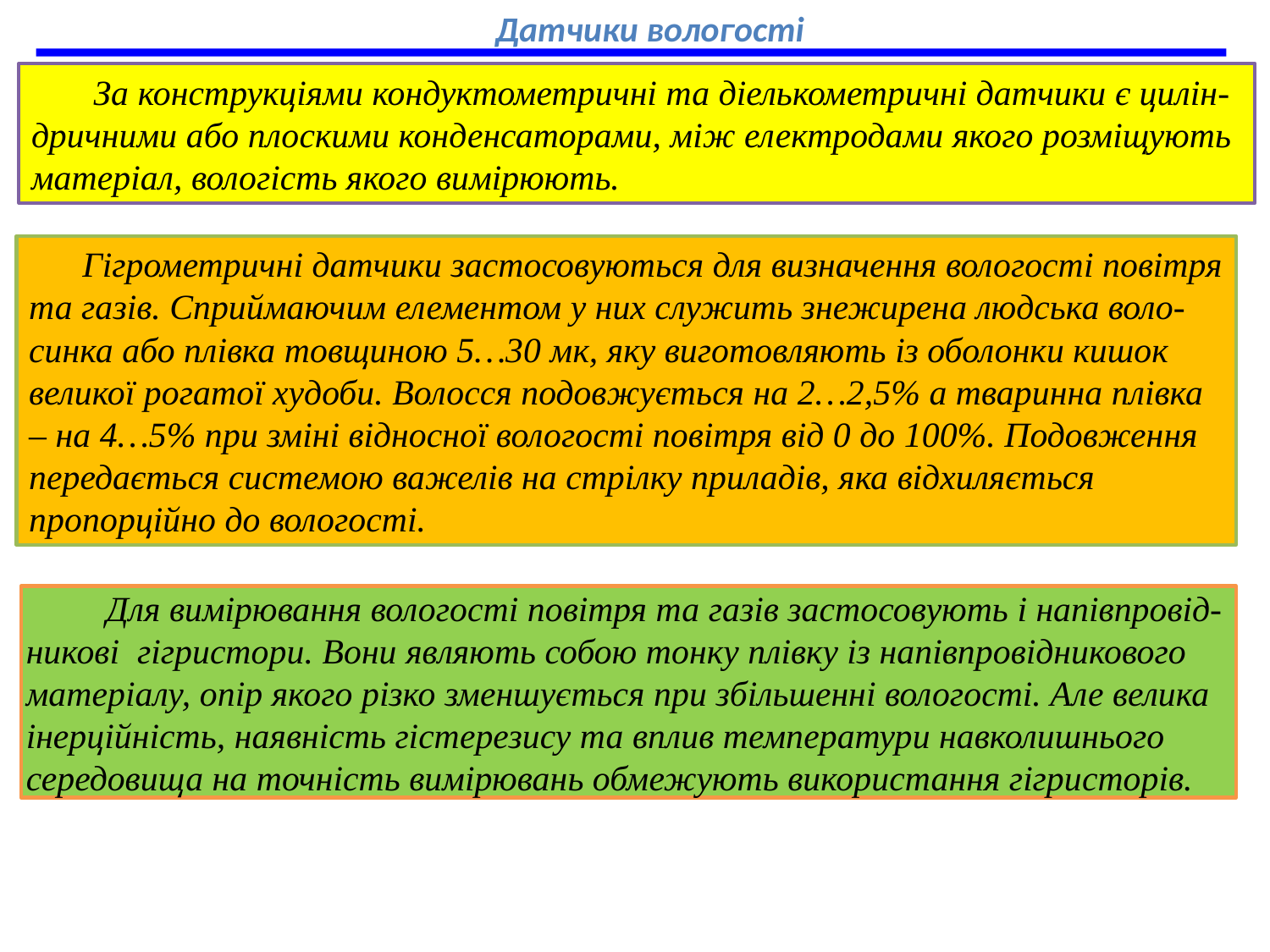

Датчики вологості

       За конструкціями кондуктометричні та діелькометричні датчики є цилін-дричними або плоскими конденсаторами, між електродами якого розміщують матеріал, вологість якого вимірюють.
      Гігрометричні датчики застосовуються для визначення вологості повітря та газів. Сприймаючим елементом у них служить знежирена людська воло-синка або плівка товщиною 5…30 мк, яку виготовляють із оболонки кишок великої рогатої худоби. Волосся подовжується на 2…2,5% а тваринна плівка – на 4…5% при зміні відносної вологості повітря від 0 до 100%. Подовження передається системою важелів на стрілку приладів, яка відхиляється пропорційно до вологості.
         Для вимірювання вологості повітря та газів застосовують і напівпровід-никові  гігристори. Вони являють собою тонку плівку із напівпровідникового матеріалу, опір якого різко зменшується при збільшенні вологості. Але велика інерційність, наявність гістерезису та вплив температури навколишнього середовища на точність вимірювань обмежують використання гігристорів.